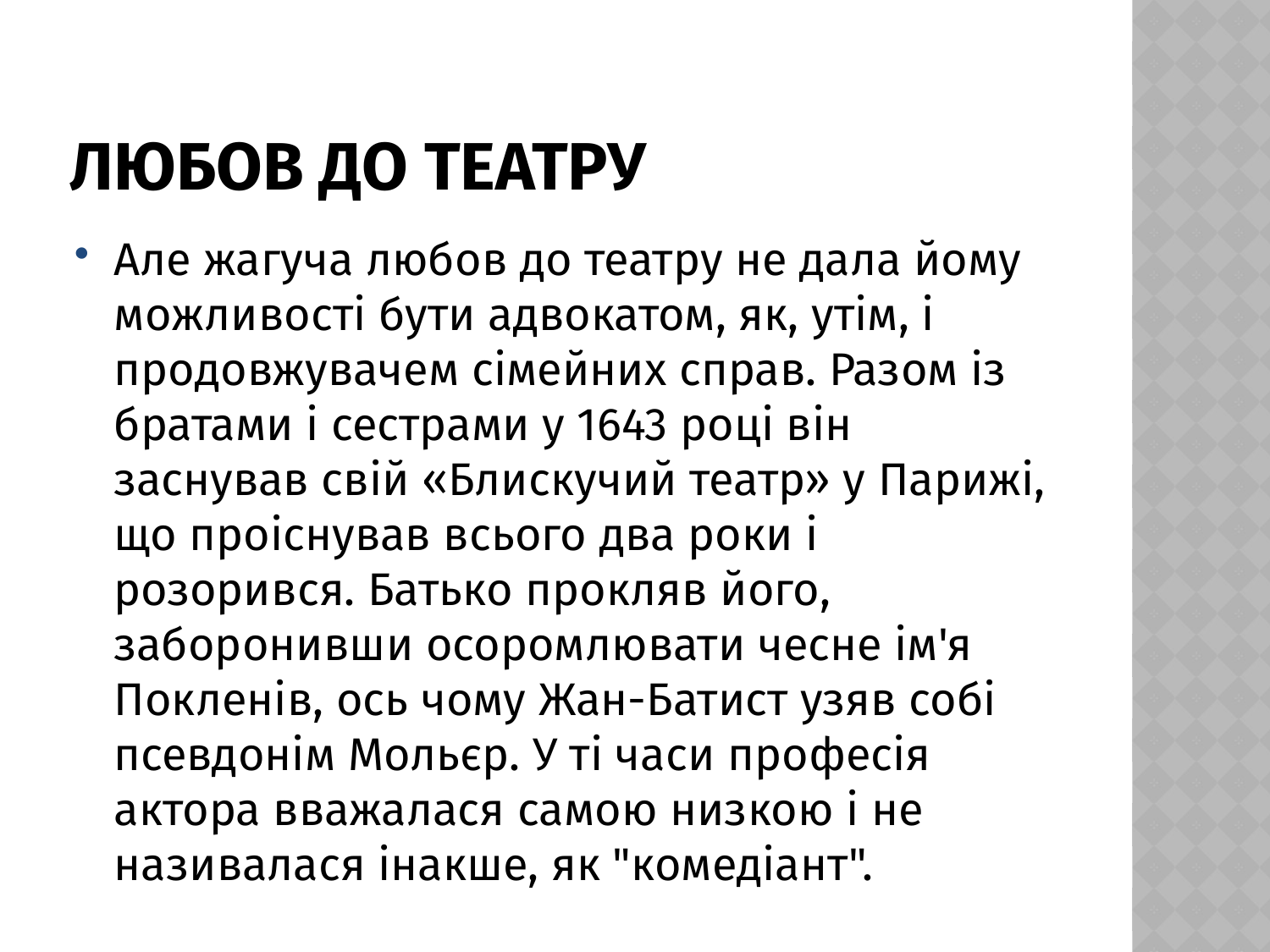

# Любов до театру
Але жагуча любов до театру не дала йому можливості бути адвокатом, як, утім, і продовжувачем сімейних справ. Разом із братами і сестрами у 1643 році він заснував свій «Блискучий театр» у Парижі, що проіснував всього два роки і розорився. Батько прокляв його, заборонивши осоромлювати чесне ім'я Покленів, ось чому Жан-Батист узяв собі псевдонім Мольєр. У ті часи професія актора вважалася самою низкою і не називалася інакше, як "комедіант".